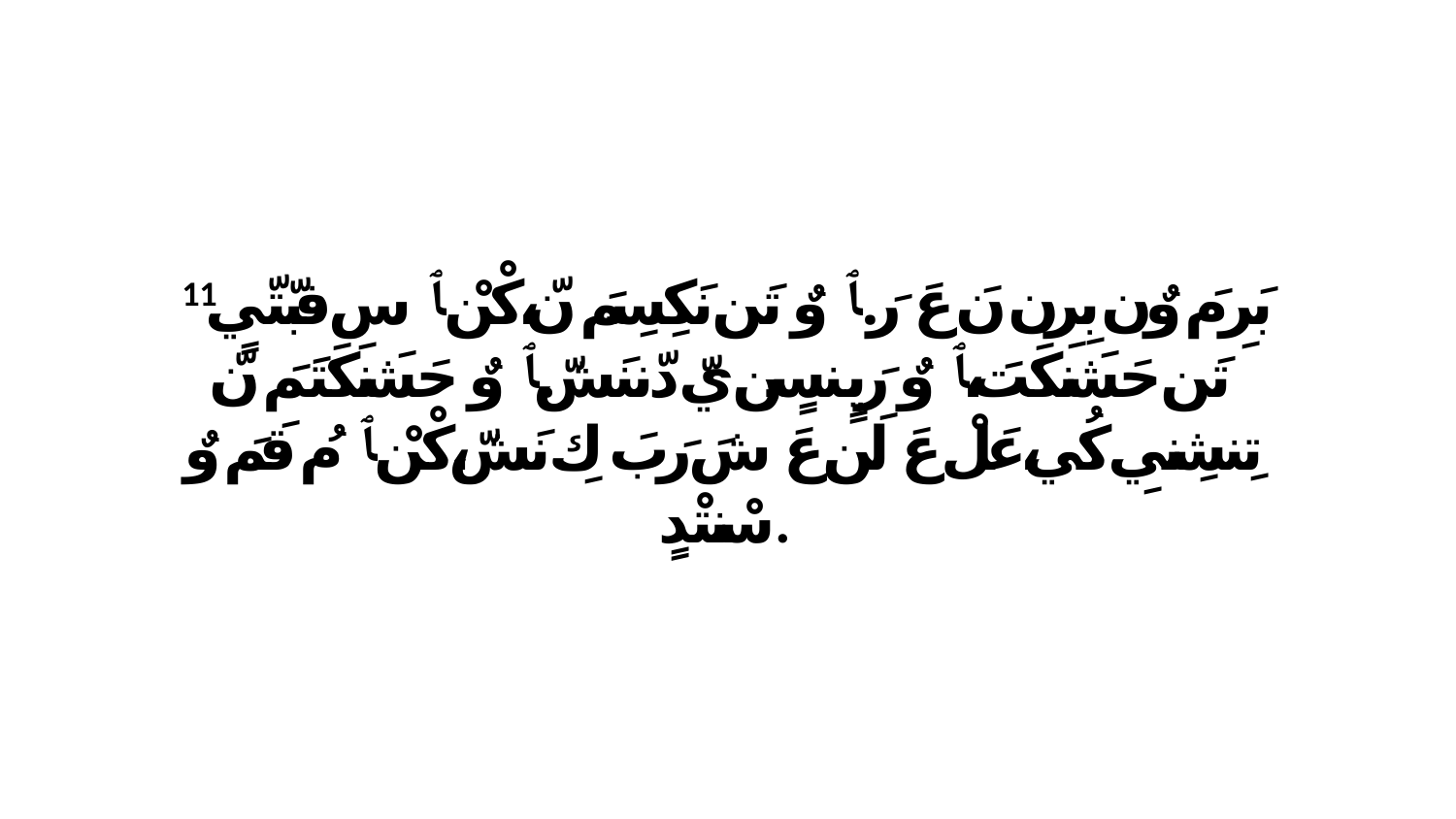

11 بَرِ مَ وٌن بِرِن نَ عَ رَ.ﭑ وٌ تَن نَكِسِمَ نّ،كْنْ ﭑ سِ فبّتّيٍ تَن حَشَنكَتَ،ﭑ وٌ رَيٍنسٍن يّ دّننَشّ.ﭑ وٌ حَشَنكَتَمَ نّ تِنشِنيِ كُي،عَلْ عَ لَن عَ شَ رَبَ كِ نَشّ،كْنْ ﭑ مُ قَمَ وٌ سْنتْدٍ.